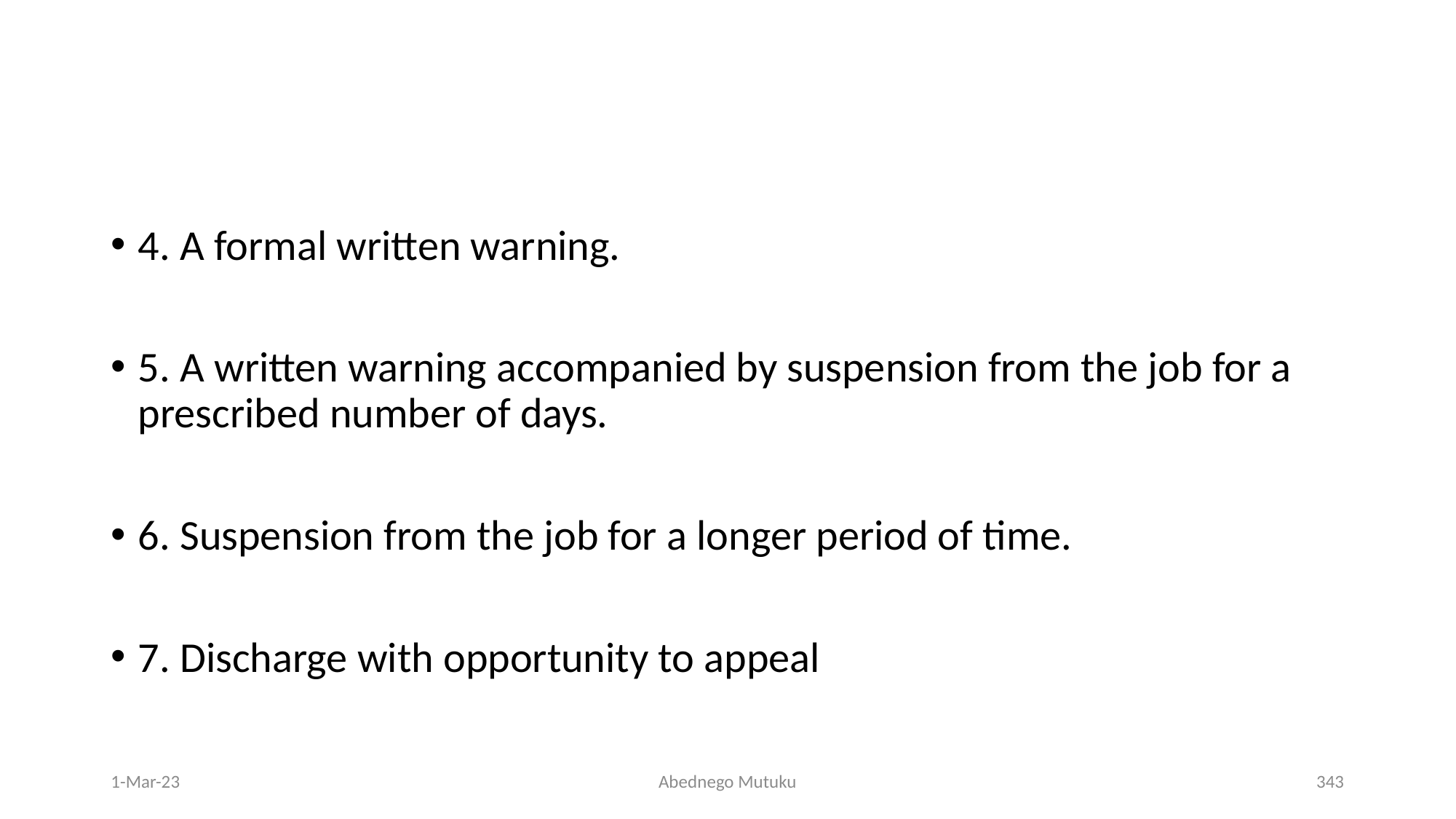

#
4. A formal written warning.

5. A written warning accompanied by suspension from the job for a prescribed number of days.

6. Suspension from the job for a longer period of time.

7. Discharge with opportunity to appeal

1-Mar-23
Abednego Mutuku
343